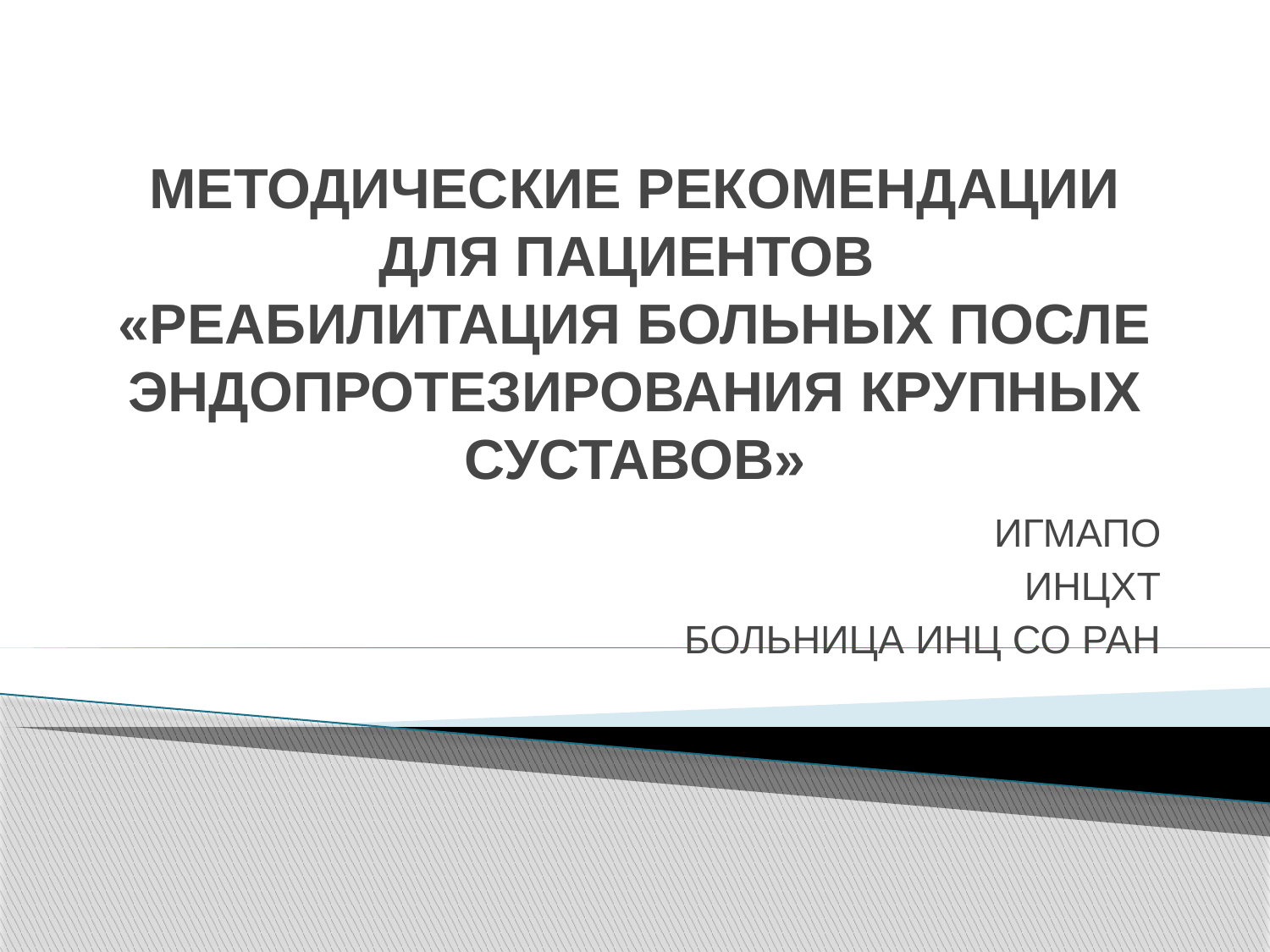

# МЕТОДИЧЕСКИЕ РЕКОМЕНДАЦИИ ДЛЯ ПАЦИЕНТОВ «РЕАБИЛИТАЦИЯ БОЛЬНЫХ ПОСЛЕ ЭНДОПРОТЕЗИРОВАНИЯ КРУПНЫХ СУСТАВОВ»
ИГМАПО
ИНЦХТ
БОЛЬНИЦА ИНЦ СО РАН